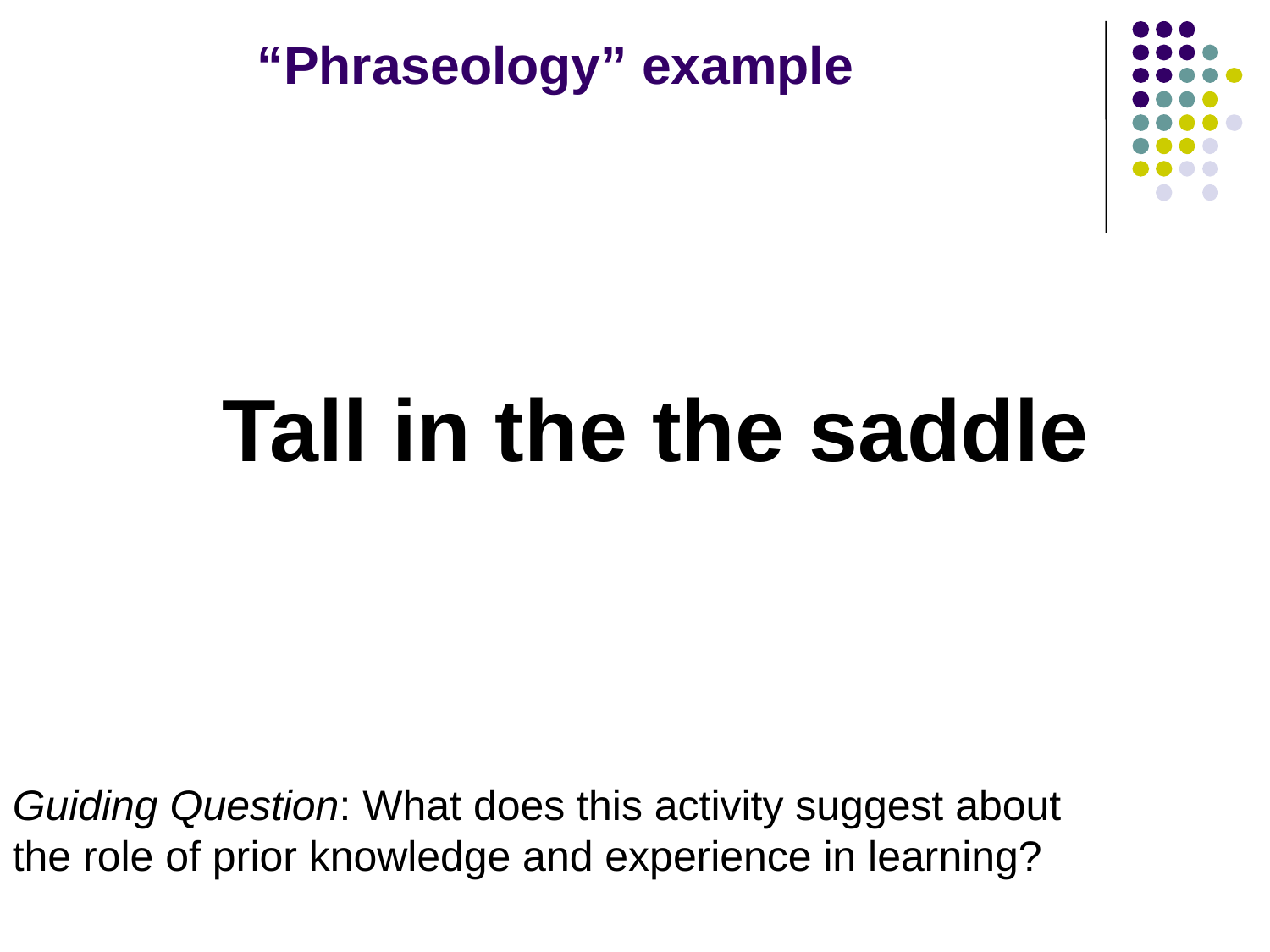

# “Phraseology” example
Tall in the the saddle
Guiding Question: What does this activity suggest about the role of prior knowledge and experience in learning?